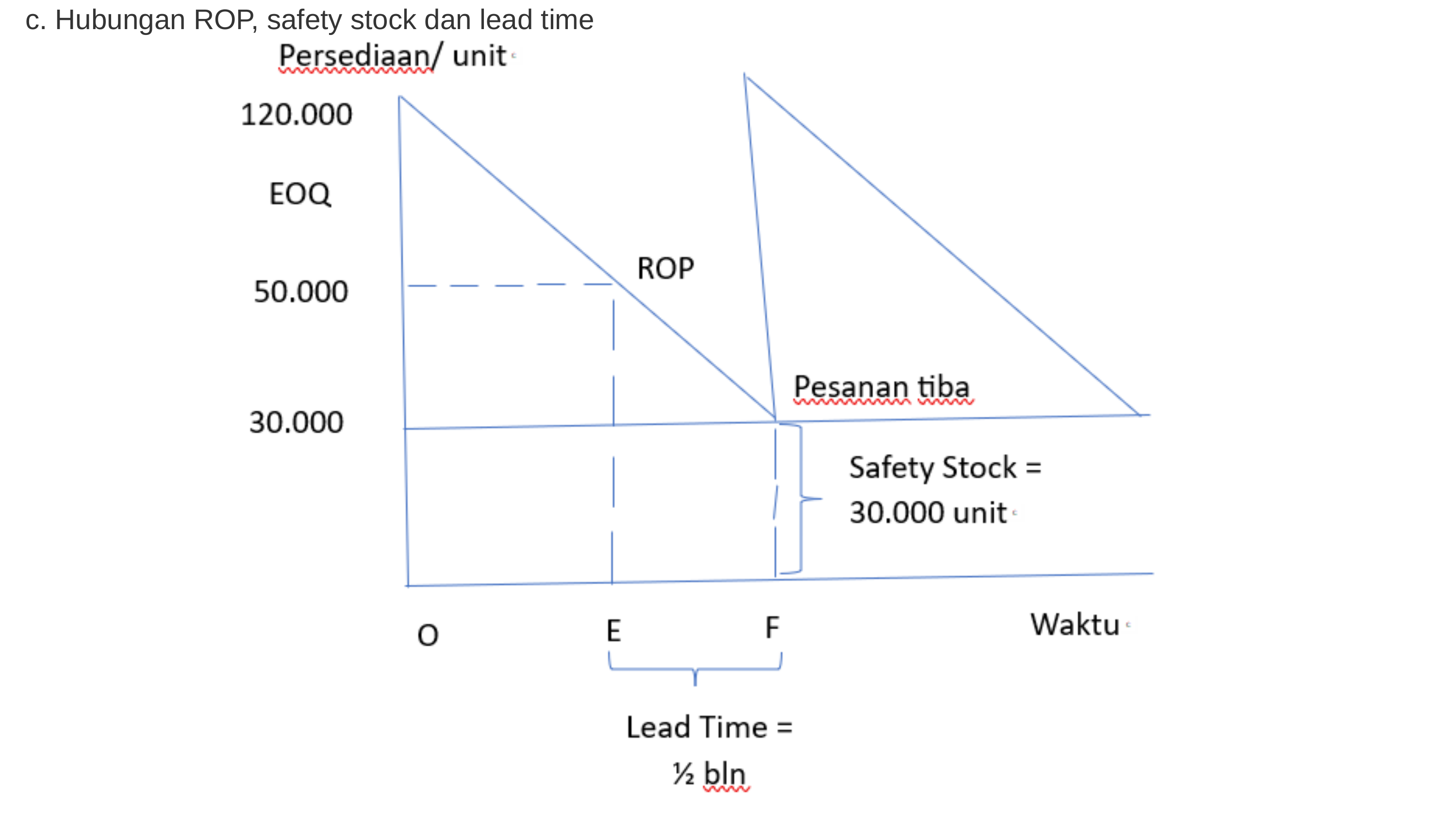

c. Hubungan ROP, safety stock dan lead time